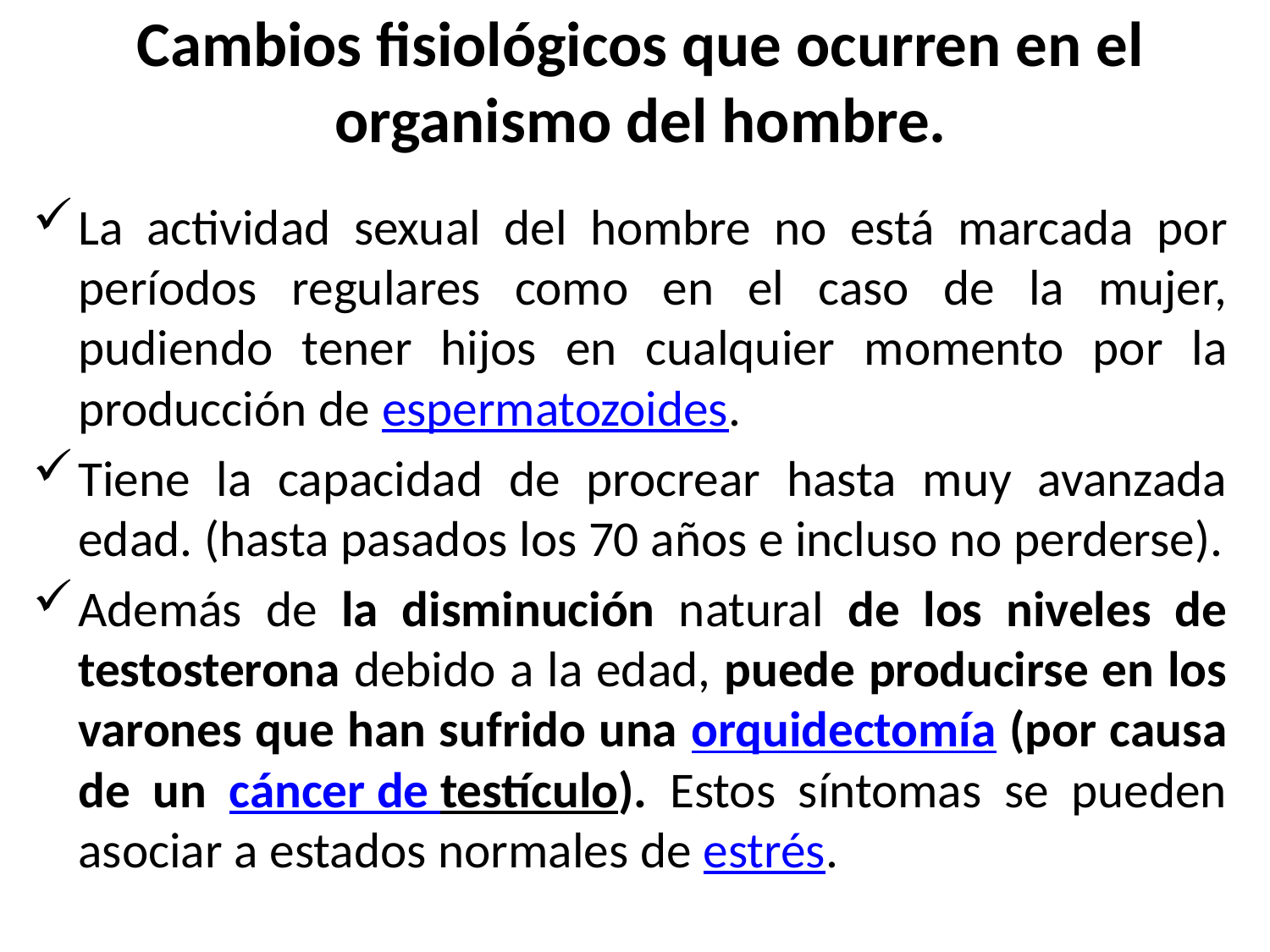

# Cambios fisiológicos que ocurren en el organismo del hombre.
La actividad sexual del hombre no está marcada por períodos regulares como en el caso de la mujer, pudiendo tener hijos en cualquier momento por la producción de espermatozoides.
Tiene la capacidad de procrear hasta muy avanzada edad. (hasta pasados los 70 años e incluso no perderse).
Además de la disminución natural de los niveles de testosterona debido a la edad, puede producirse en los varones que han sufrido una orquidectomía (por causa de un cáncer de testículo). Estos síntomas se pueden asociar a estados normales de estrés.